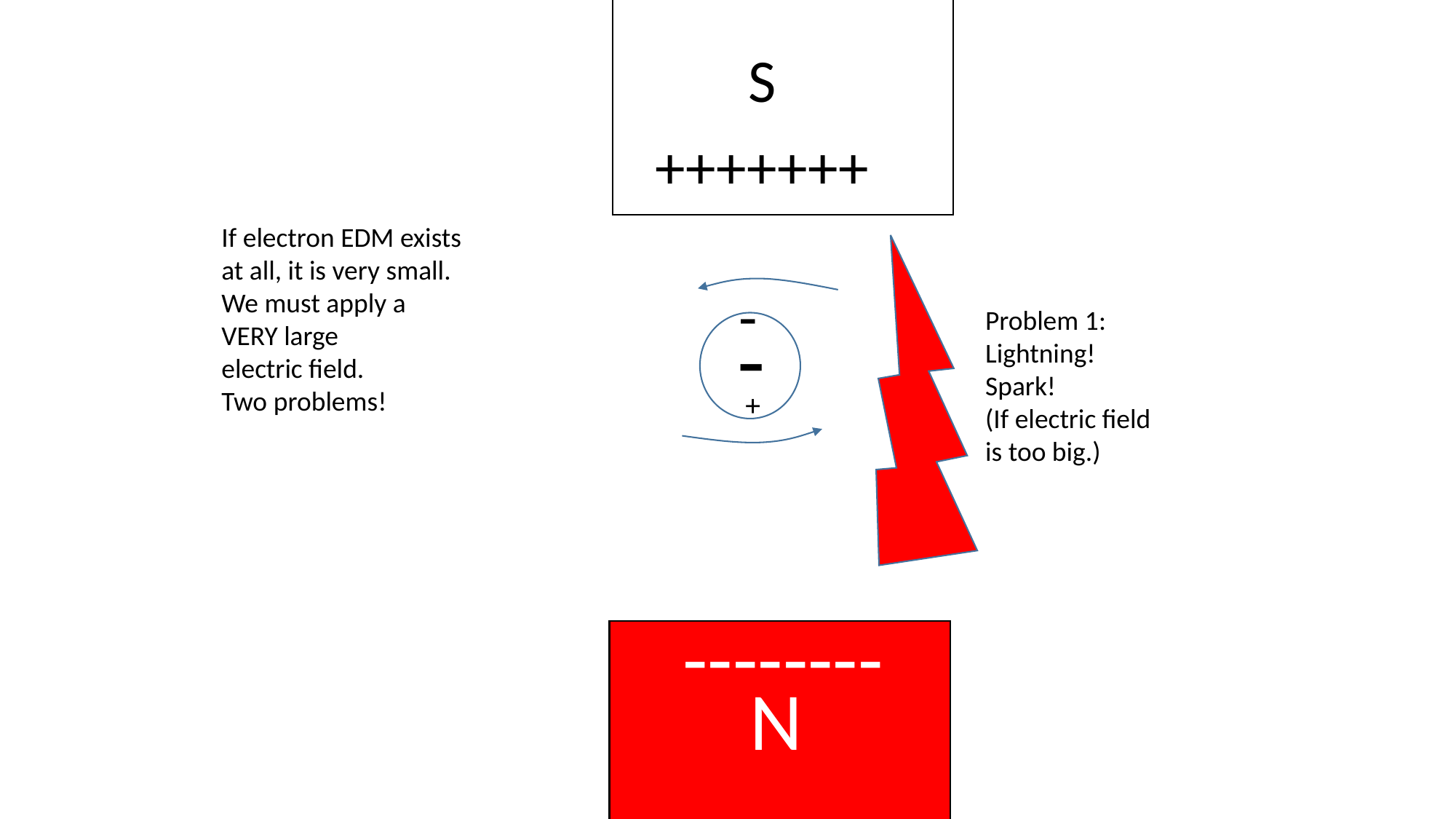

N
+++++++

S
If electron EDM exists
at all, it is very small.
We must apply a
VERY large
electric field.
Two problems!

-
-
+

Problem 1:
Lightning!
Spark!
(If electric field
is too big.)

--------

S

N